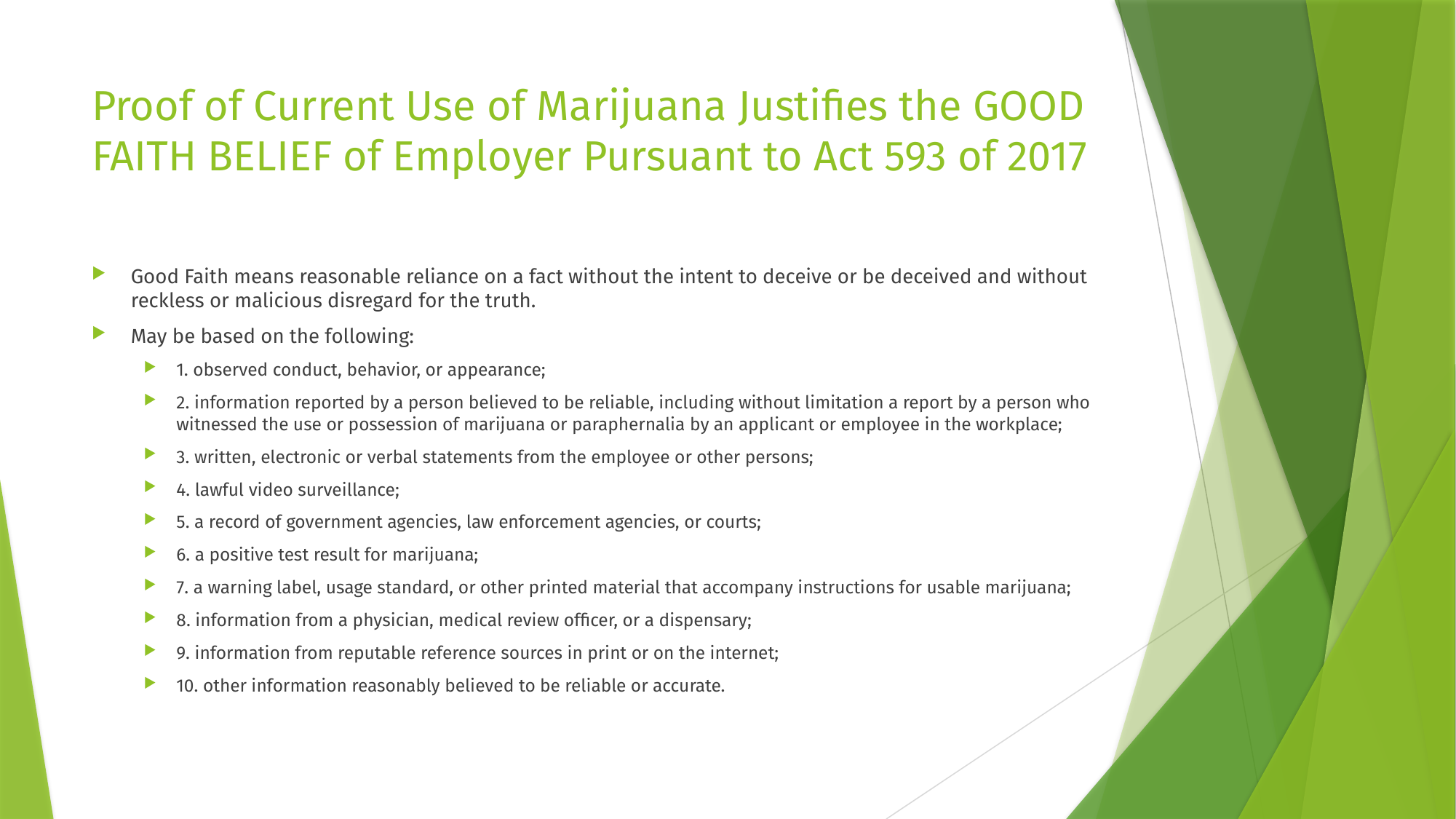

# Proof of Current Use of Marijuana Justifies the GOOD FAITH BELIEF of Employer Pursuant to Act 593 of 2017
Good Faith means reasonable reliance on a fact without the intent to deceive or be deceived and without reckless or malicious disregard for the truth.
May be based on the following:
1. observed conduct, behavior, or appearance;
2. information reported by a person believed to be reliable, including without limitation a report by a person who witnessed the use or possession of marijuana or paraphernalia by an applicant or employee in the workplace;
3. written, electronic or verbal statements from the employee or other persons;
4. lawful video surveillance;
5. a record of government agencies, law enforcement agencies, or courts;
6. a positive test result for marijuana;
7. a warning label, usage standard, or other printed material that accompany instructions for usable marijuana;
8. information from a physician, medical review officer, or a dispensary;
9. information from reputable reference sources in print or on the internet;
10. other information reasonably believed to be reliable or accurate.